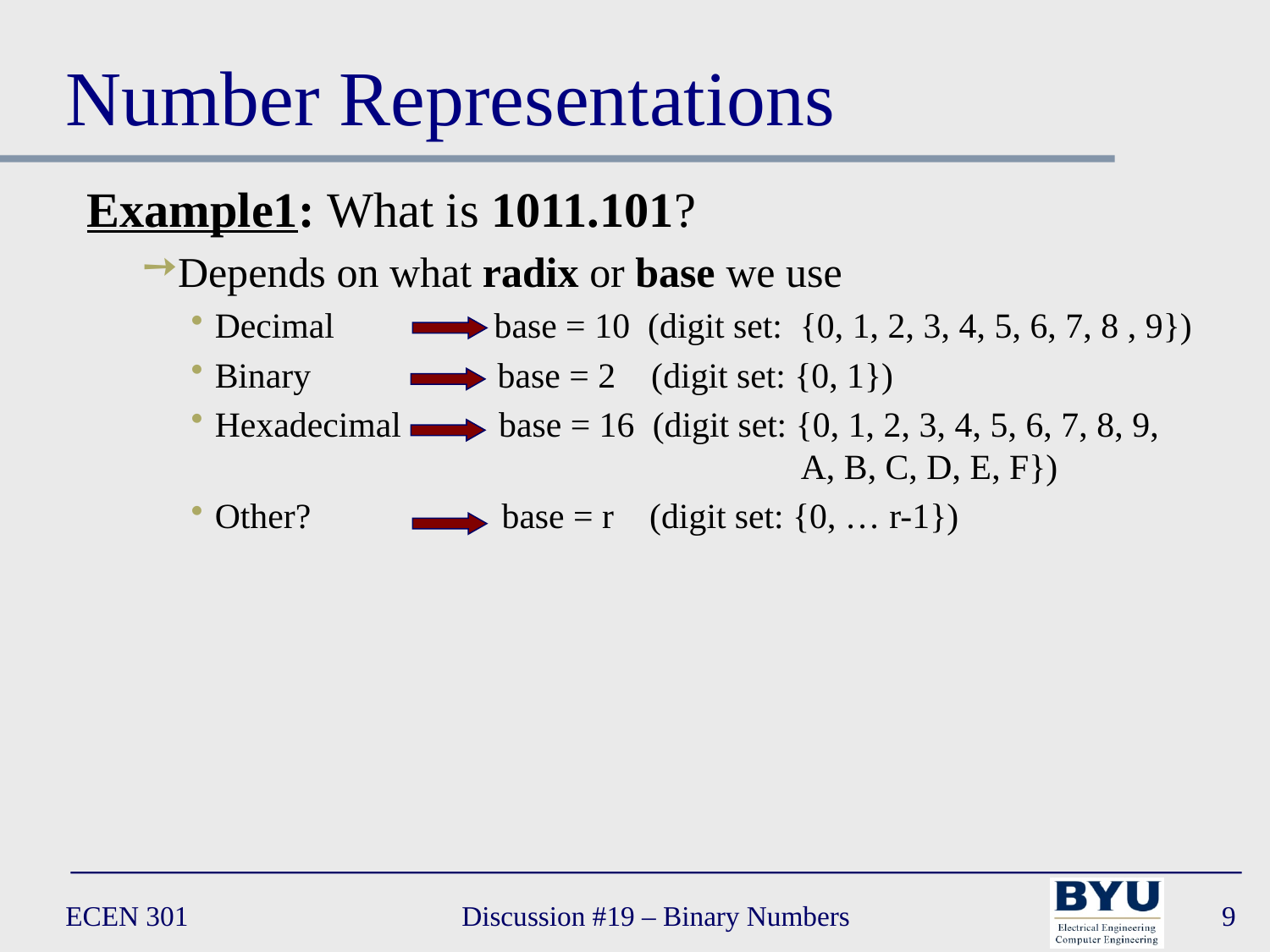

# Number Representations
Example1: What is 1011.101?
Depends on what radix or base we use
Decimal                  base = 10  (digit set:  {0, 1, 2, 3, 4, 5, 6, 7, 8 , 9})
Binary                     base = 2    (digit set: {0, 1})
Hexadecimal           base = 16  (digit set: {0, 1, 2, 3, 4, 5, 6, 7, 8, 9, 				         A, B, C, D, E, F})
Other?	                  base = r    (digit set: {0, … r-1})

ECEN 301
Discussion #19 – Binary Numbers
9